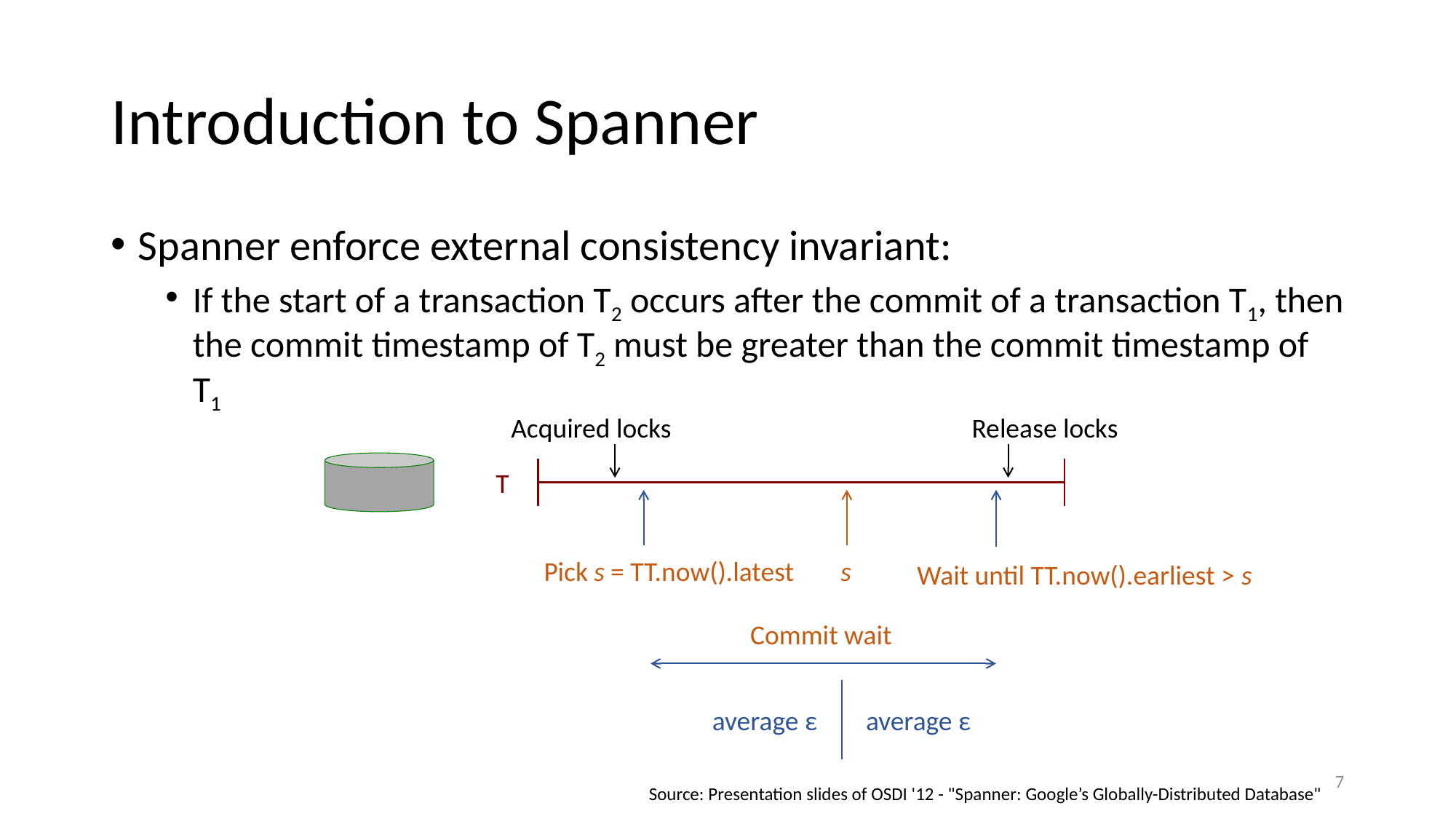

# Introduction to Spanner
Spanner enforce external consistency invariant:
If the start of a transaction T2 occurs after the commit of a transaction T1, then the commit timestamp of T2 must be greater than the commit timestamp of T1

Acquired locks
Release locks

T
Pick s = TT.now().latest
s
Commit wait
average ε
average ε
Wait until TT.now().earliest > s
7
Source: Presentation slides of OSDI '12 - "Spanner: Google’s Globally-Distributed Database"